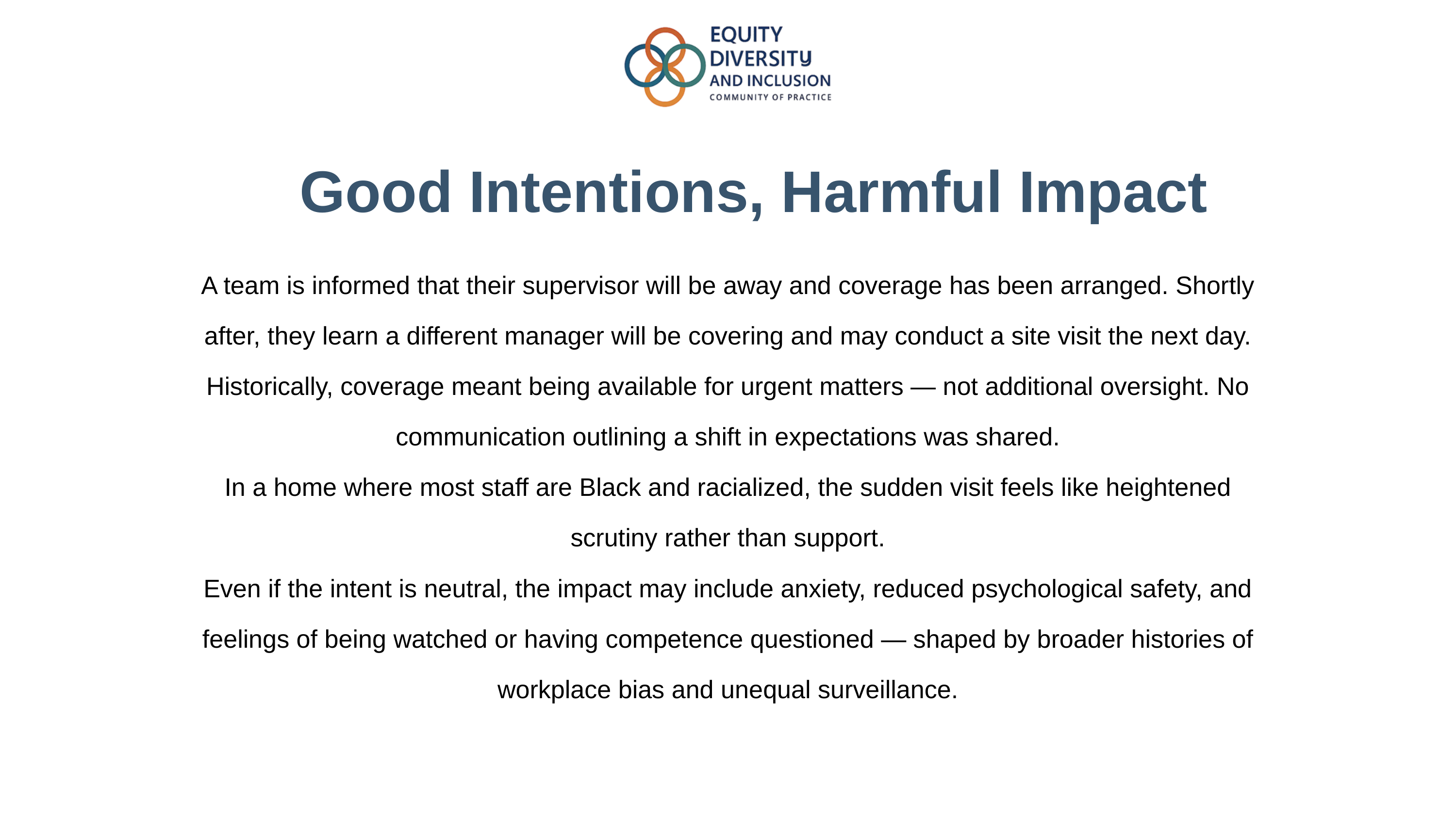

Good Intentions, Harmful Impact
A team is informed that their supervisor will be away and coverage has been arranged. Shortly after, they learn a different manager will be covering and may conduct a site visit the next day.
Historically, coverage meant being available for urgent matters — not additional oversight. No communication outlining a shift in expectations was shared.
In a home where most staff are Black and racialized, the sudden visit feels like heightened scrutiny rather than support.
Even if the intent is neutral, the impact may include anxiety, reduced psychological safety, and feelings of being watched or having competence questioned — shaped by broader histories of workplace bias and unequal surveillance.